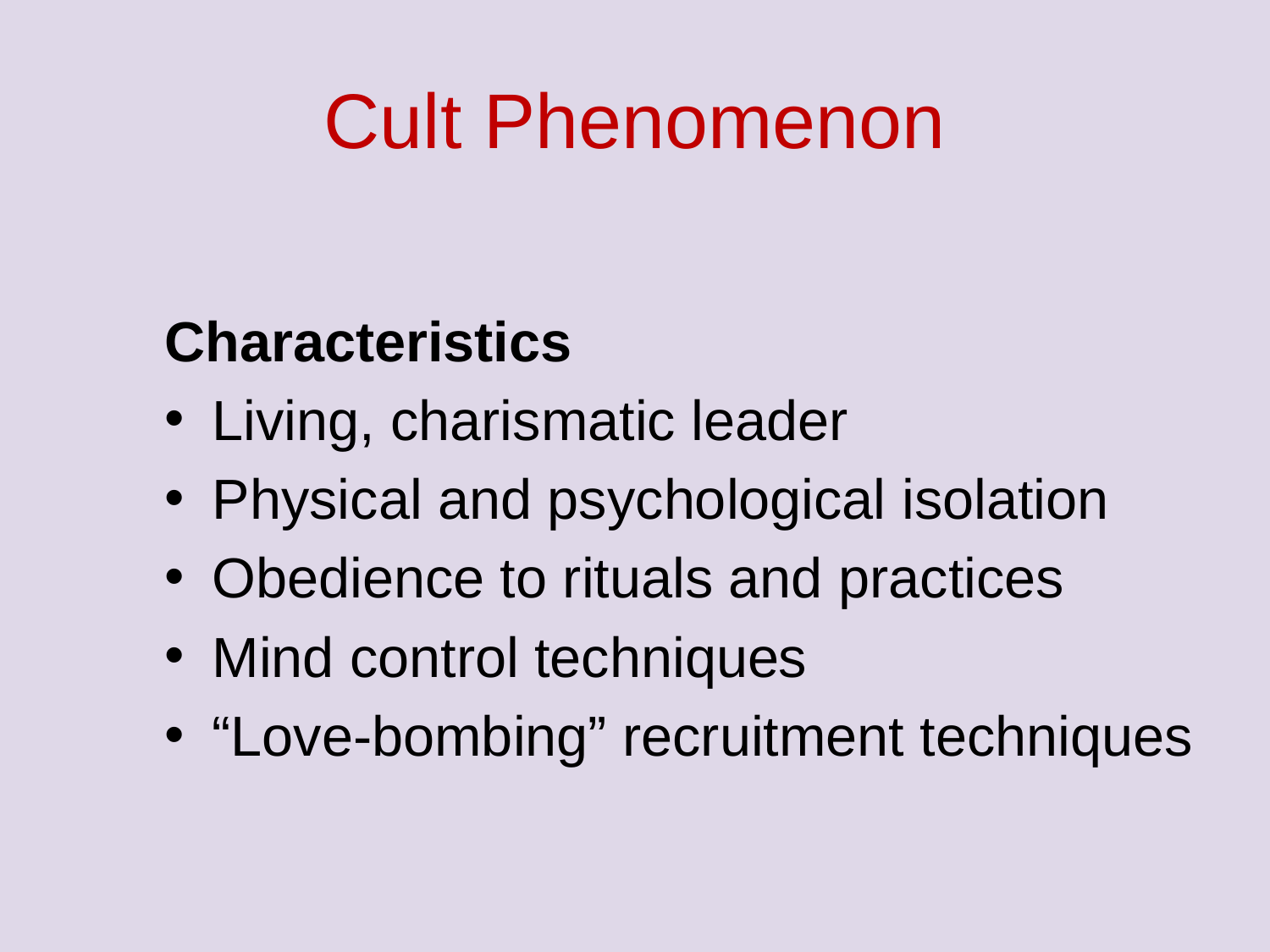

# Cult Phenomenon
Characteristics
Living, charismatic leader
Physical and psychological isolation
Obedience to rituals and practices
Mind control techniques
“Love-bombing” recruitment techniques